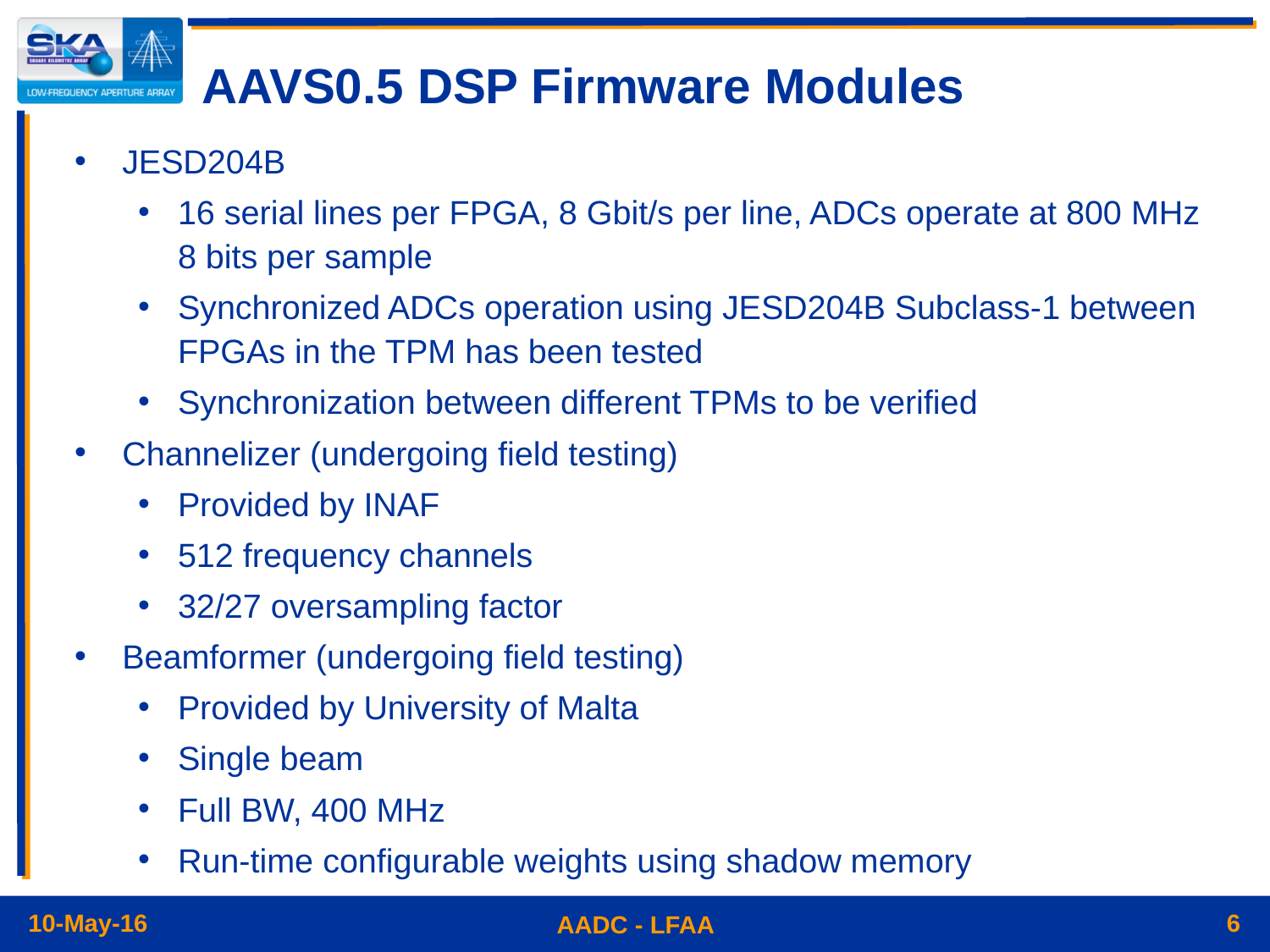

# AAVS0.5 DSP Firmware Modules
JESD204B
16 serial lines per FPGA, 8 Gbit/s per line, ADCs operate at 800 MHz 8 bits per sample
Synchronized ADCs operation using JESD204B Subclass-1 between FPGAs in the TPM has been tested
Synchronization between different TPMs to be verified
Channelizer (undergoing field testing)
Provided by INAF
512 frequency channels
32/27 oversampling factor
Beamformer (undergoing field testing)
Provided by University of Malta
Single beam
Full BW, 400 MHz
Run-time configurable weights using shadow memory